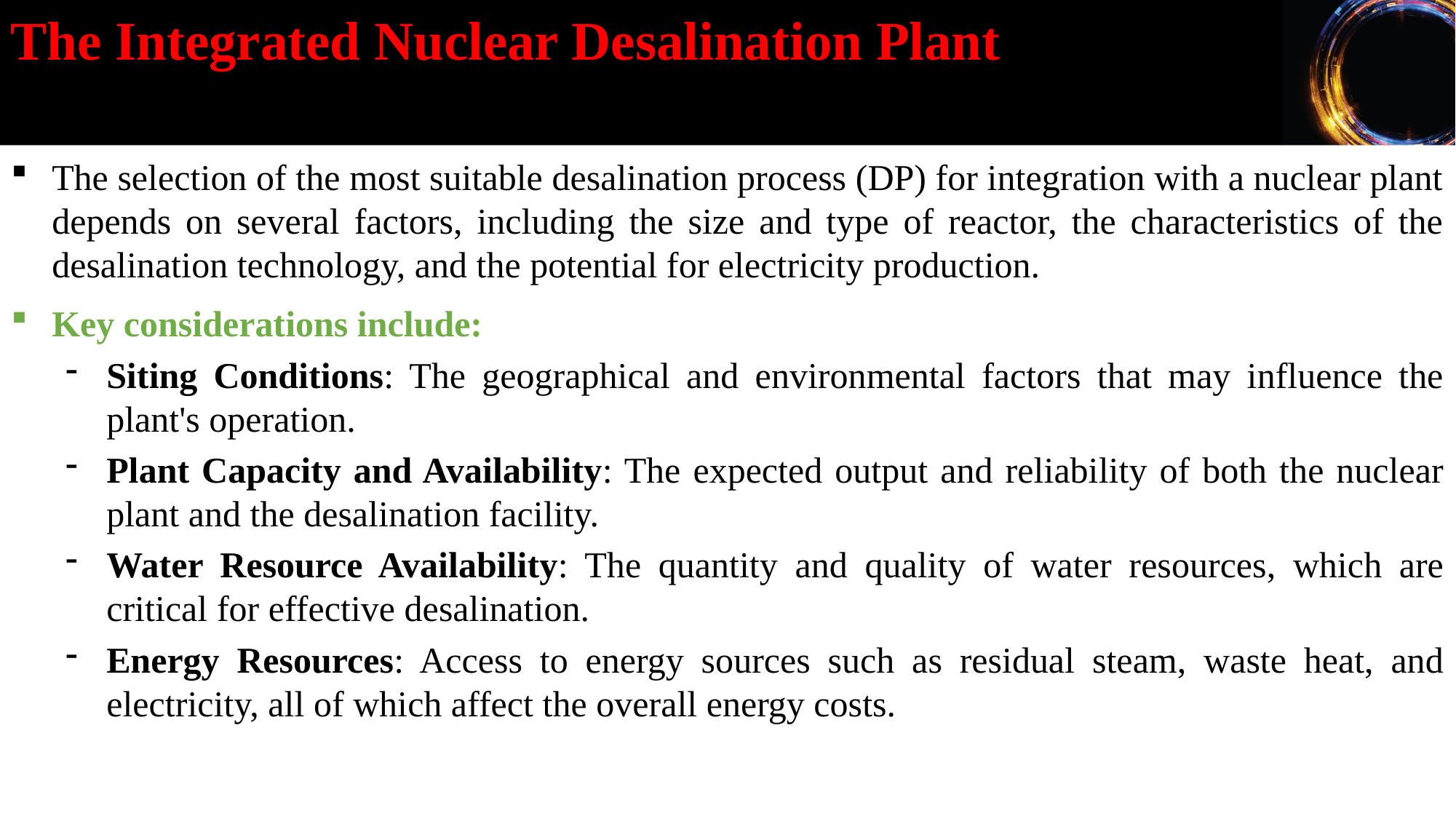

The Integrated Nuclear Desalination Plant
The selection of the most suitable desalination process (DP) for integration with a nuclear plant depends on several factors, including the size and type of reactor, the characteristics of the desalination technology, and the potential for electricity production.
Key considerations include:
Siting Conditions: The geographical and environmental factors that may influence the plant's operation.
Plant Capacity and Availability: The expected output and reliability of both the nuclear plant and the desalination facility.
Water Resource Availability: The quantity and quality of water resources, which are critical for effective desalination.
Energy Resources: Access to energy sources such as residual steam, waste heat, and electricity, all of which affect the overall energy costs.